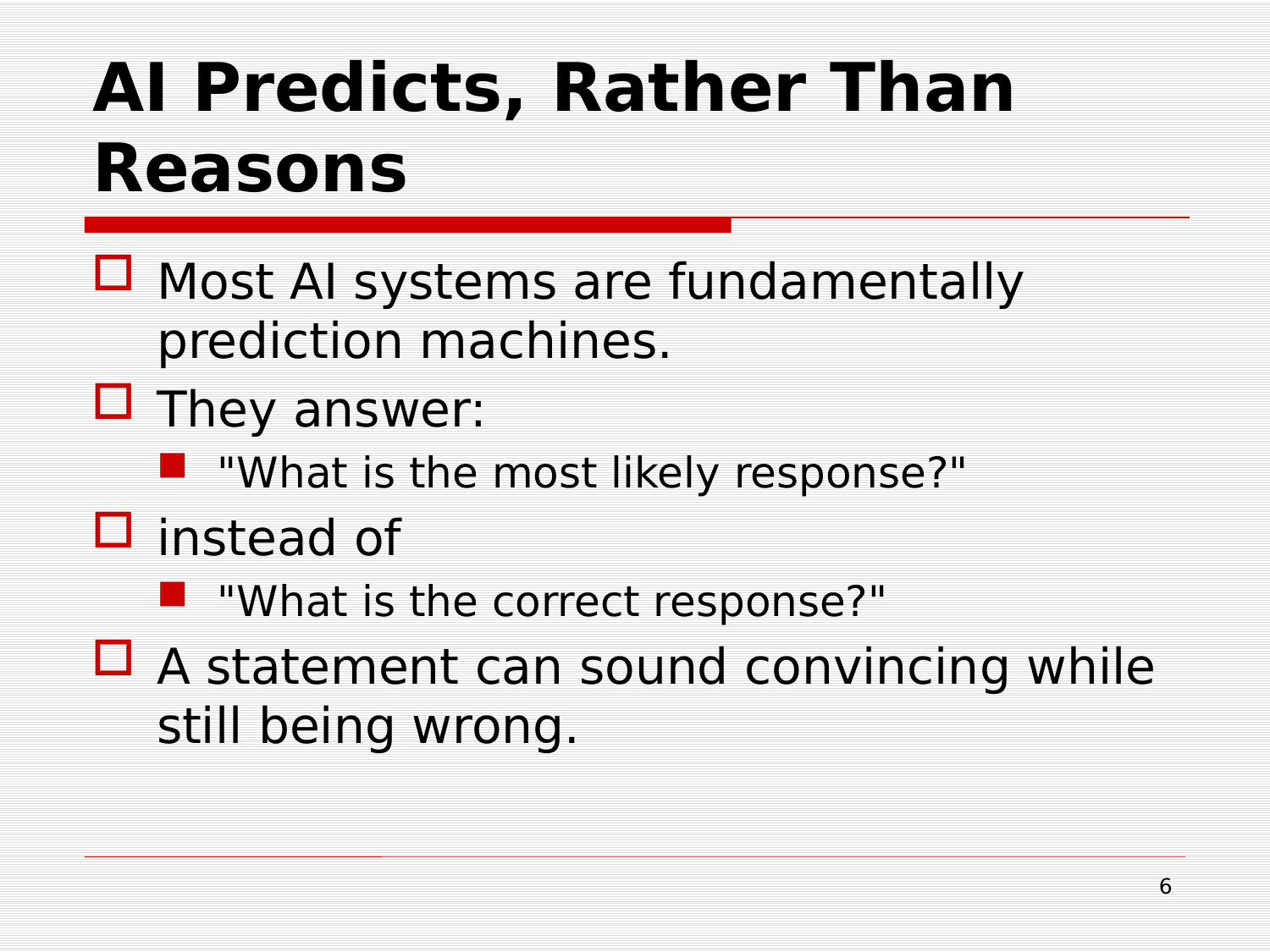

# AI Predicts, Rather Than Reasons
Most AI systems are fundamentally prediction machines.
They answer:
"What is the most likely response?"
instead of
"What is the correct response?"
A statement can sound convincing while still being wrong.

6